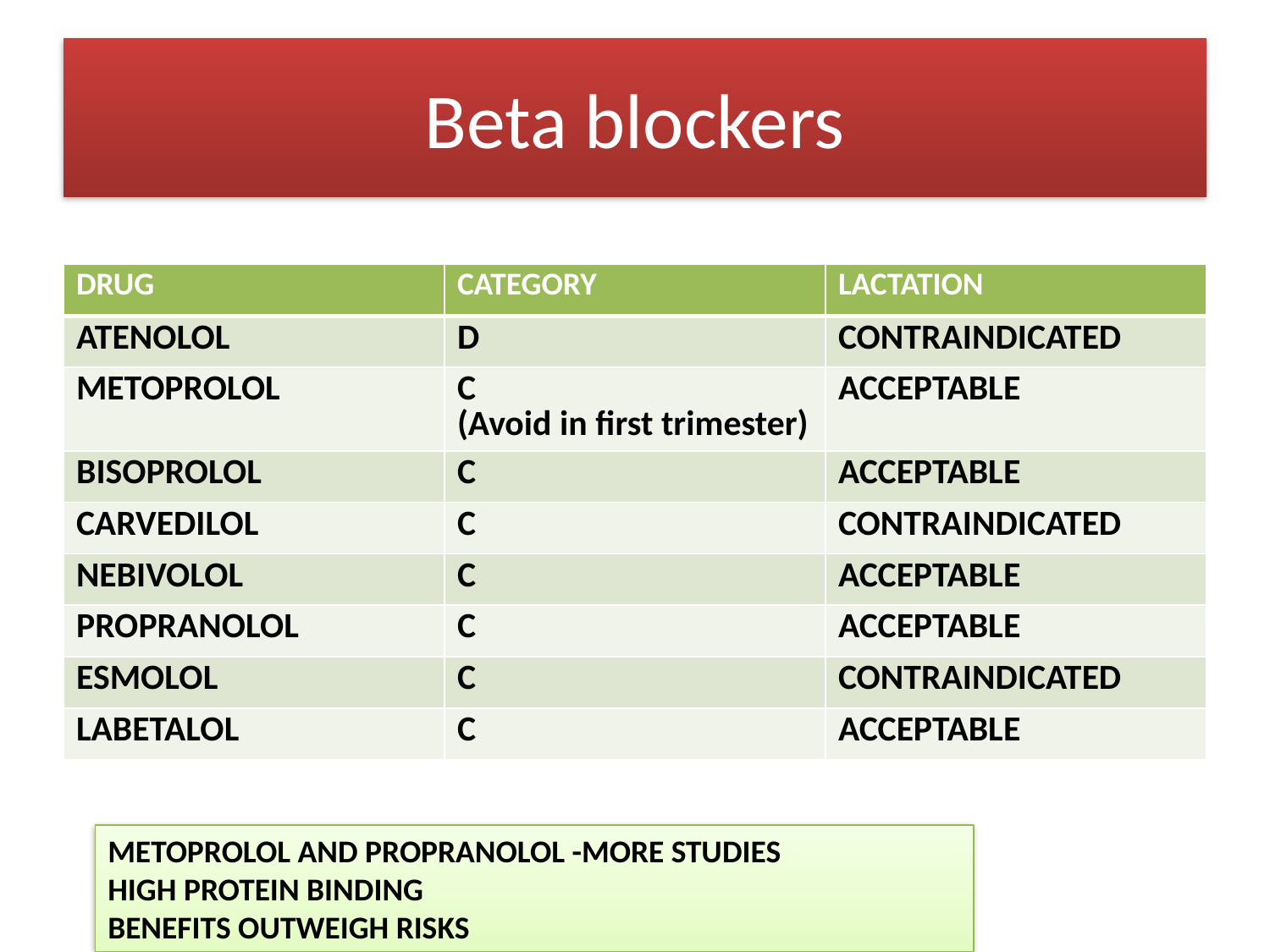

# Beta blockers
| DRUG | CATEGORY | LACTATION |
| --- | --- | --- |
| ATENOLOL | D | CONTRAINDICATED |
| METOPROLOL | C (Avoid in first trimester) | ACCEPTABLE |
| BISOPROLOL | C | ACCEPTABLE |
| CARVEDILOL | C | CONTRAINDICATED |
| NEBIVOLOL | C | ACCEPTABLE |
| PROPRANOLOL | C | ACCEPTABLE |
| ESMOLOL | C | CONTRAINDICATED |
| LABETALOL | C | ACCEPTABLE |
METOPROLOL AND PROPRANOLOL -MORE STUDIES
HIGH PROTEIN BINDING
BENEFITS OUTWEIGH RISKS